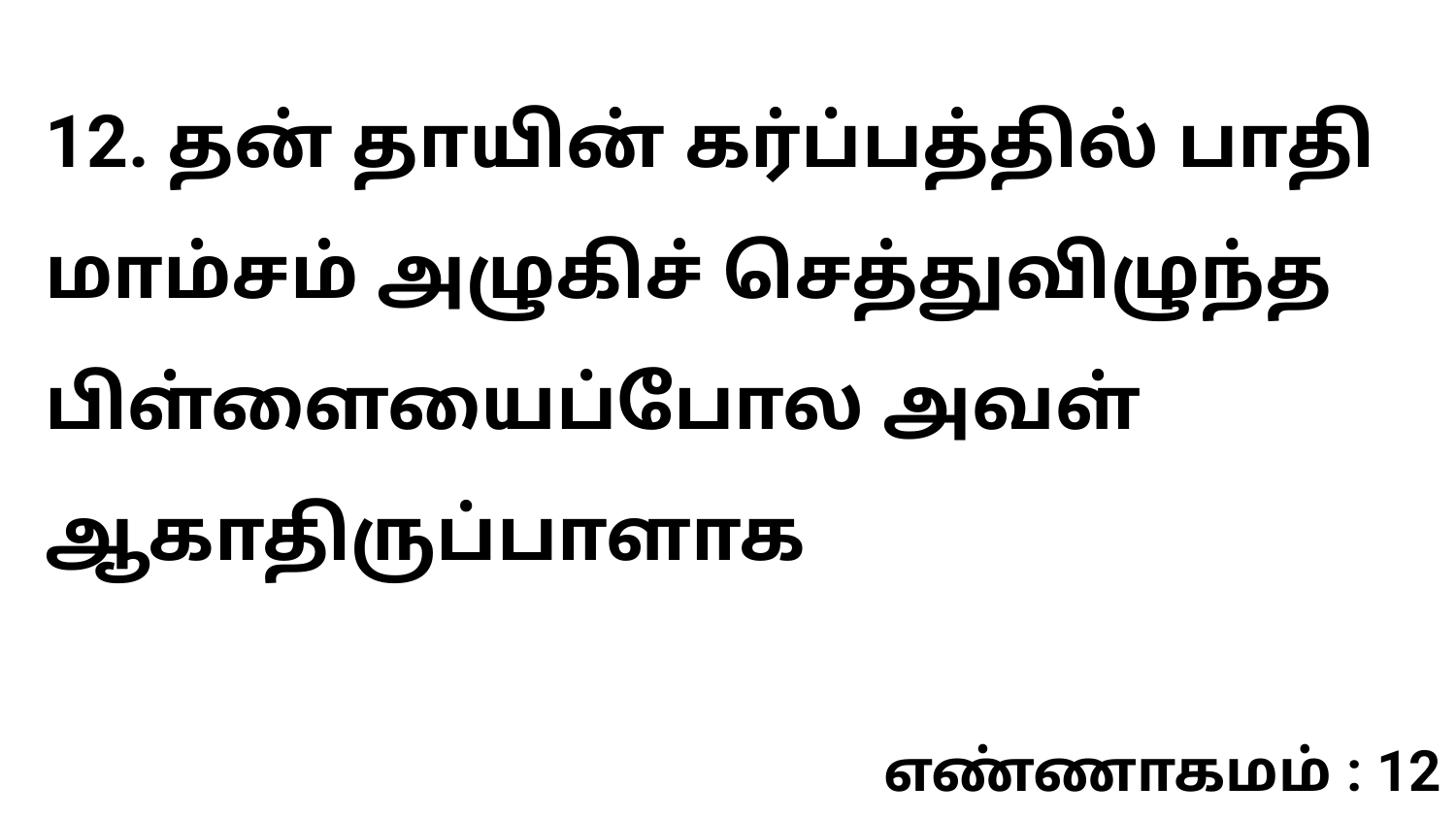

12. தன் தாயின் கர்ப்பத்தில் பாதி மாம்சம் அழுகிச் செத்துவிழுந்த பிள்ளையைப்போல அவள் ஆகாதிருப்பாளாக
எண்ணாகமம் : 12